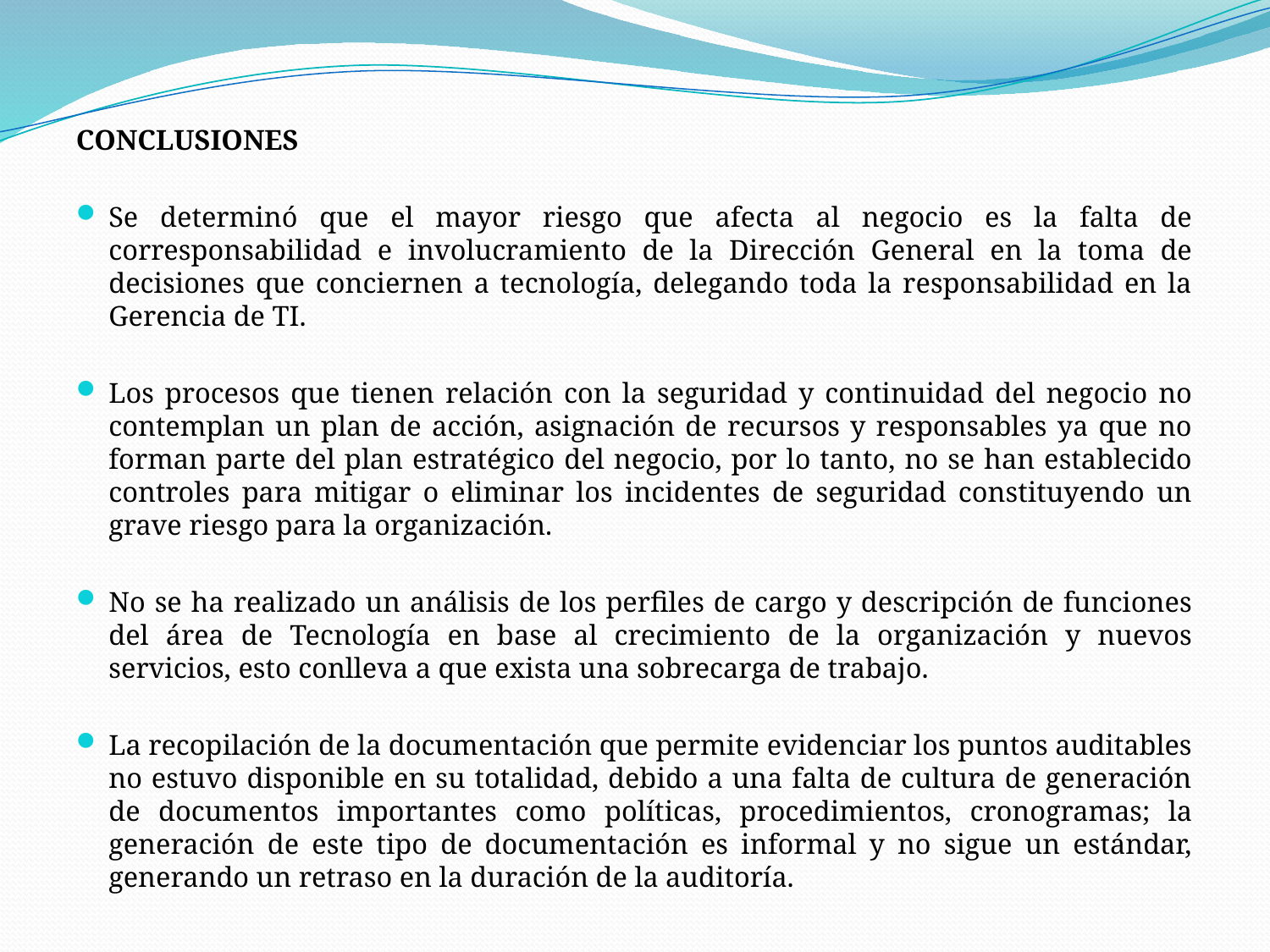

CONCLUSIONES

Se determinó que el mayor riesgo que afecta al negocio es la falta de corresponsabilidad e involucramiento de la Dirección General en la toma de decisiones que conciernen a tecnología, delegando toda la responsabilidad en la Gerencia de TI.

Los procesos que tienen relación con la seguridad y continuidad del negocio no contemplan un plan de acción, asignación de recursos y responsables ya que no forman parte del plan estratégico del negocio, por lo tanto, no se han establecido controles para mitigar o eliminar los incidentes de seguridad constituyendo un grave riesgo para la organización.

No se ha realizado un análisis de los perfiles de cargo y descripción de funciones del área de Tecnología en base al crecimiento de la organización y nuevos servicios, esto conlleva a que exista una sobrecarga de trabajo.

La recopilación de la documentación que permite evidenciar los puntos auditables no estuvo disponible en su totalidad, debido a una falta de cultura de generación de documentos importantes como políticas, procedimientos, cronogramas; la generación de este tipo de documentación es informal y no sigue un estándar, generando un retraso en la duración de la auditoría.